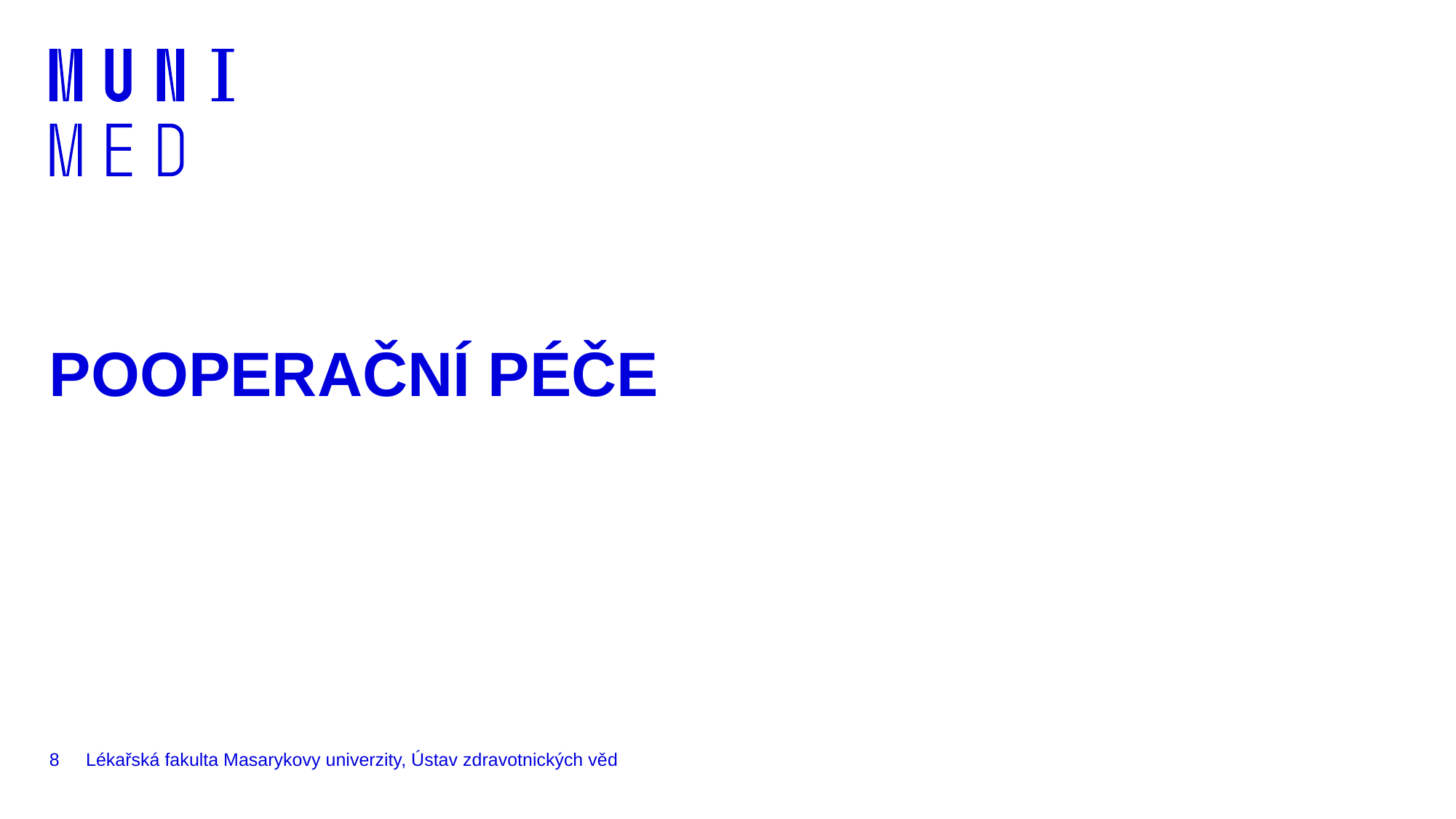

# POOPERAČNÍ PÉČE
8
Lékařská fakulta Masarykovy univerzity, Ústav zdravotnických věd